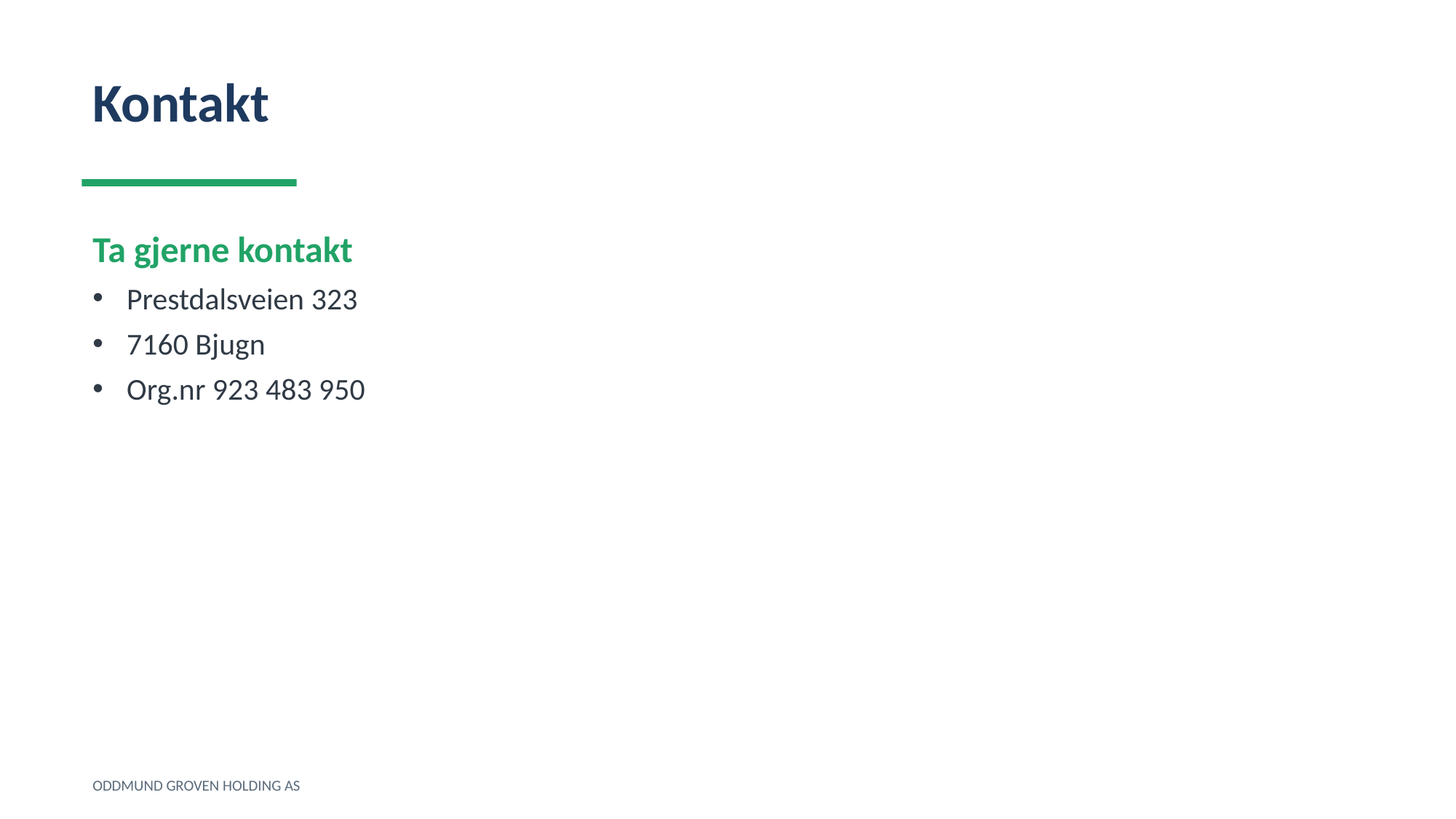

Kontakt

Ta gjerne kontakt
Prestdalsveien 323
7160 Bjugn
Org.nr 923 483 950
ODDMUND GROVEN HOLDING AS